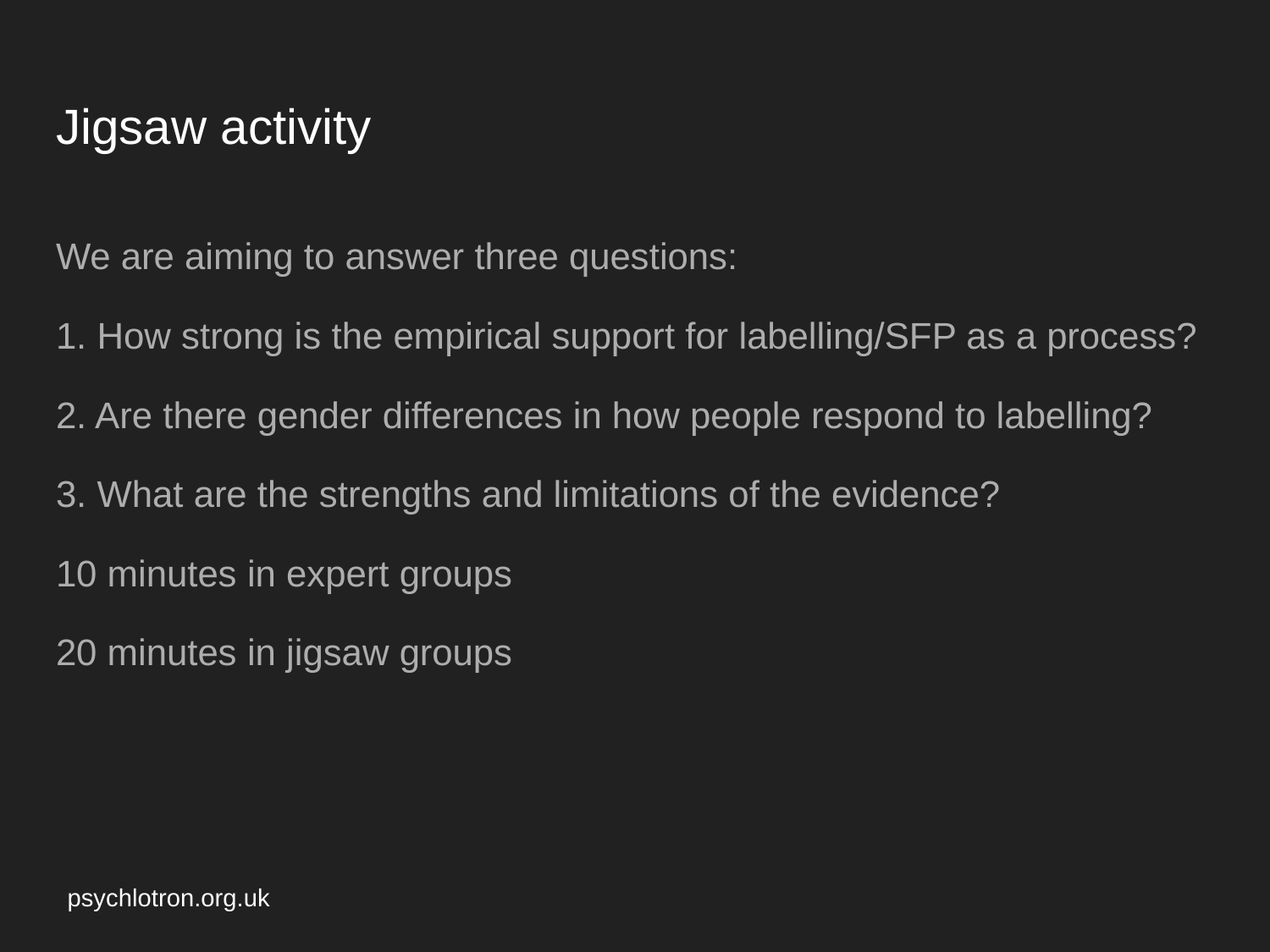

# Jigsaw activity
We are aiming to answer three questions:
1. How strong is the empirical support for labelling/SFP as a process?
2. Are there gender differences in how people respond to labelling?
3. What are the strengths and limitations of the evidence?
10 minutes in expert groups
20 minutes in jigsaw groups